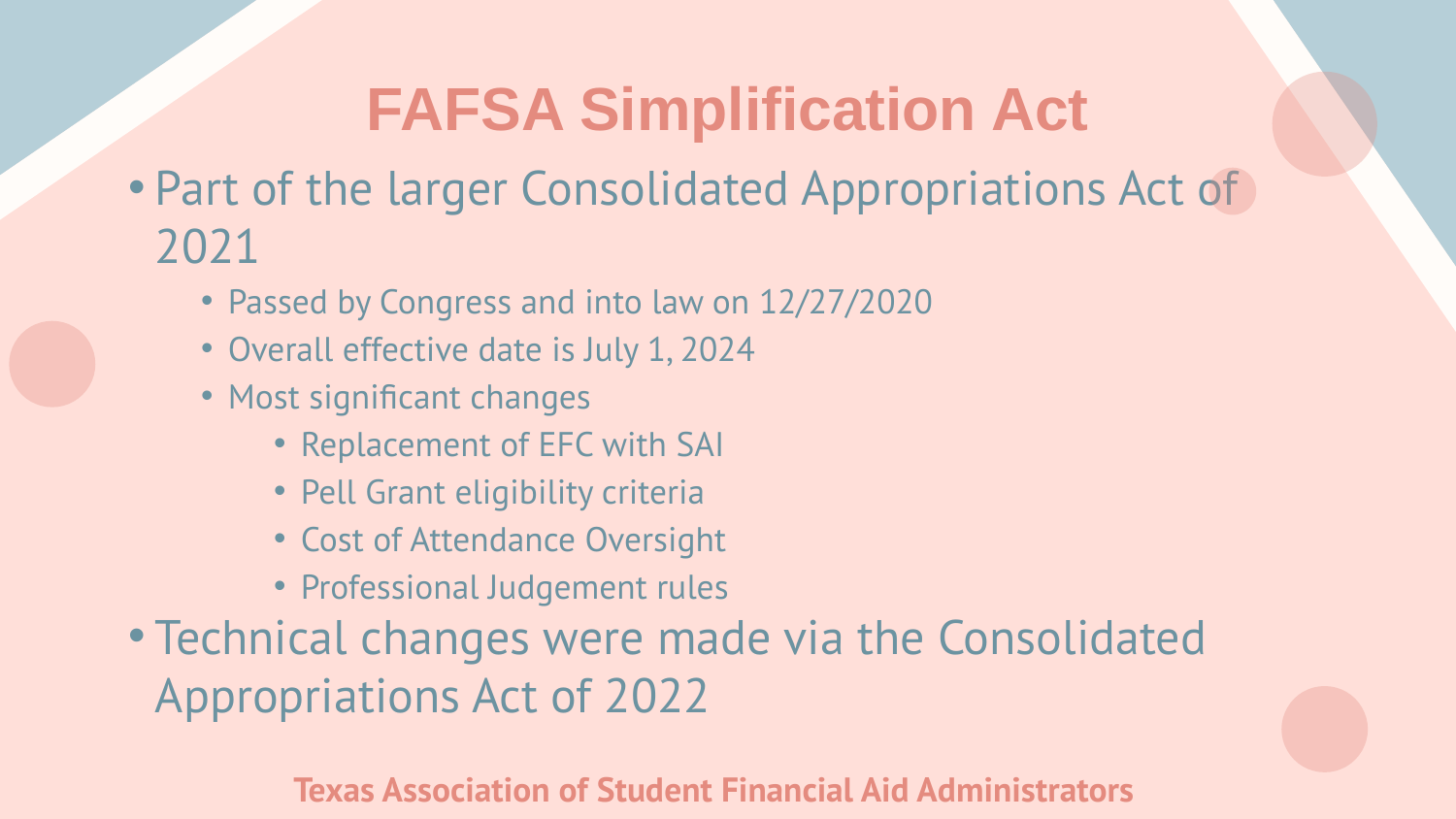

# FAFSA Simplification Act

Part of the larger Consolidated Appropriations Act of 2021
Passed by Congress and into law on 12/27/2020
Overall effective date is July 1, 2024
Most significant changes
Replacement of EFC with SAI
Pell Grant eligibility criteria
Cost of Attendance Oversight
Professional Judgement rules
Technical changes were made via the Consolidated Appropriations Act of 2022

Texas Association of Student Financial Aid Administrators